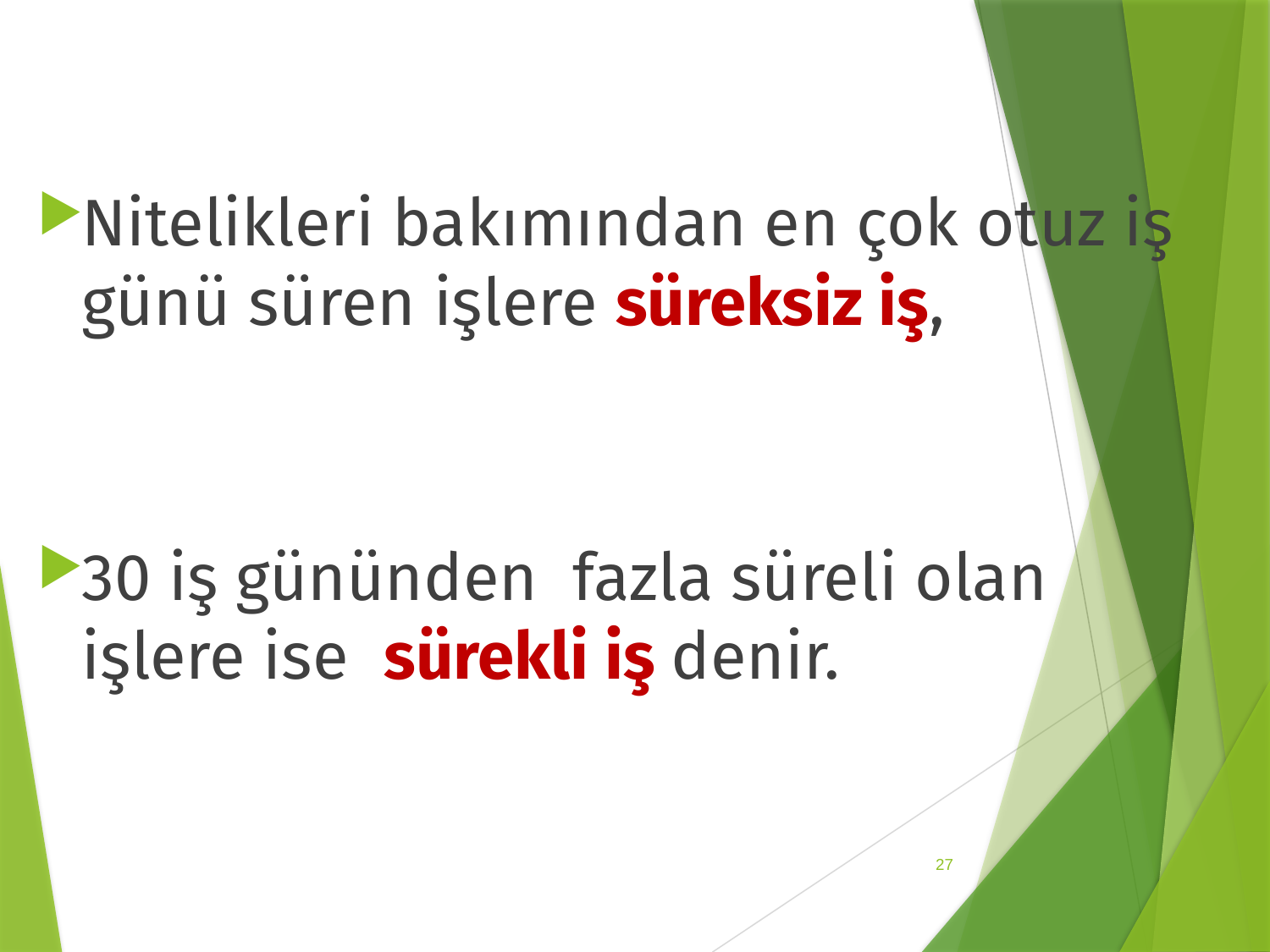

Nitelikleri bakımından en çok otuz iş günü süren işlere süreksiz iş,

30 iş gününden  fazla süreli olan işlere ise  sürekli iş denir.

27